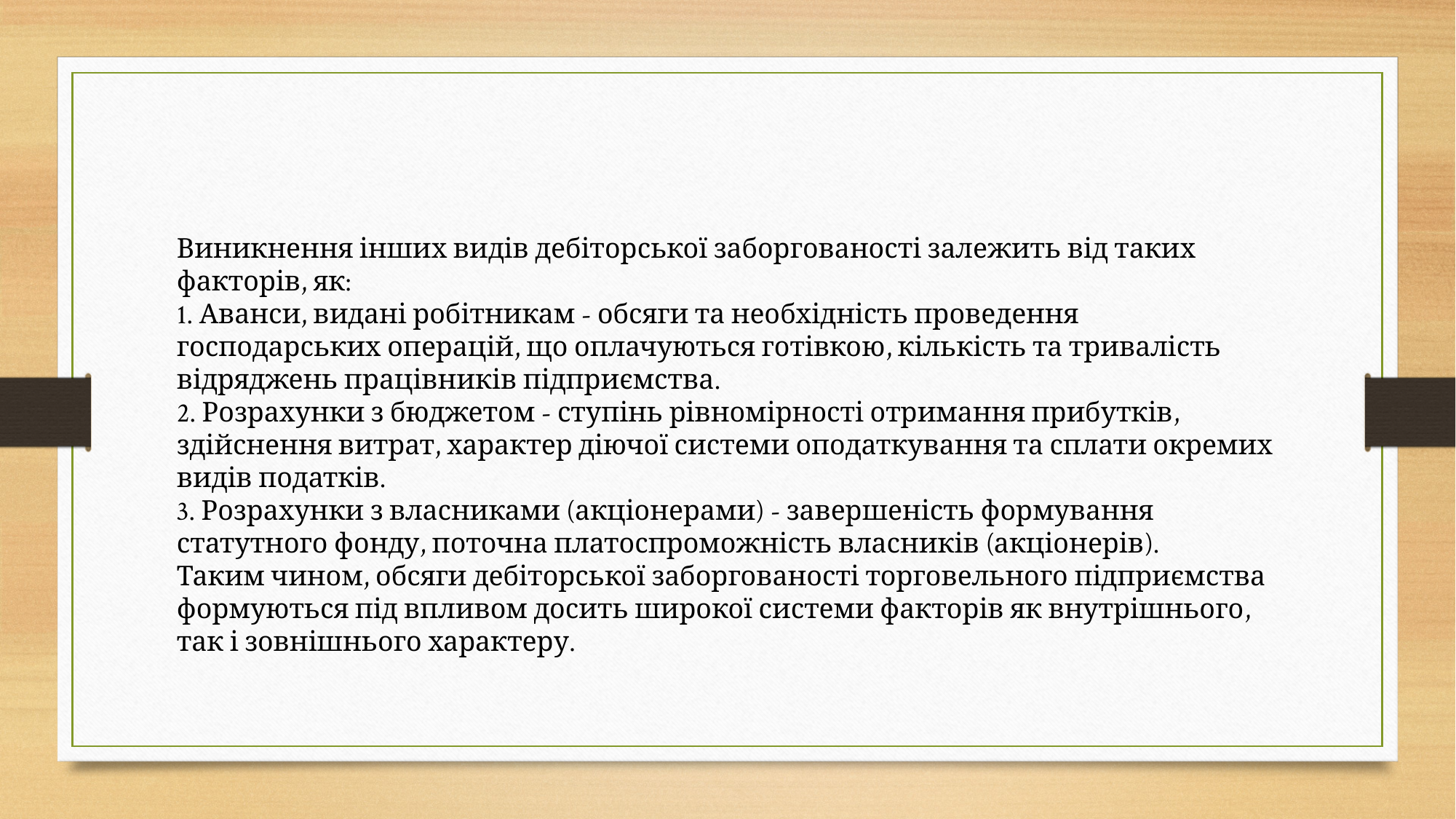

Виникнення інших видів дебіторської заборгованості залежить від таких факторів, як:
1. Аванси, видані робітникам - обсяги та необхідність проведення господарських операцій, що оплачуються готівкою, кількість та тривалість відряджень працівників підприємства.
2. Розрахунки з бюджетом - ступінь рівномірності отримання прибутків, здійснення витрат, характер діючої системи оподаткування та сплати окремих видів податків.
3. Розрахунки з власниками (акціонерами) - завершеність формування статутного фонду, поточна платоспроможність власників (акціонерів).
Таким чином, обсяги дебіторської заборгованості торговельного підприємства формуються під впливом досить широкої системи факторів як внутрішнього, так і зовнішнього характеру.